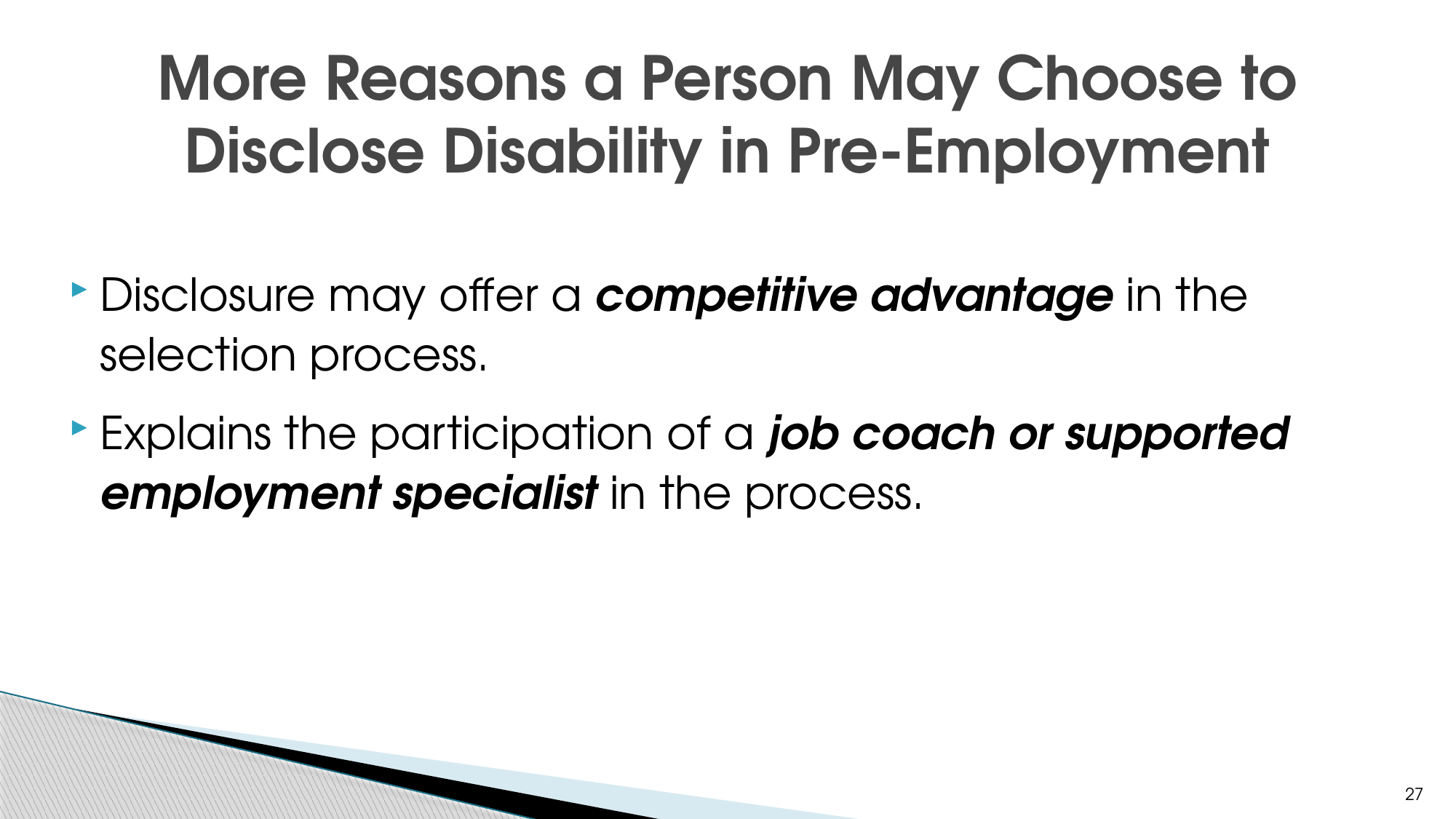

# More Reasons a Person May Choose to Disclose Disability in Pre-Employment
Disclosure may offer a competitive advantage in the selection process.
Explains the participation of a job coach or supported employment specialist in the process.
27